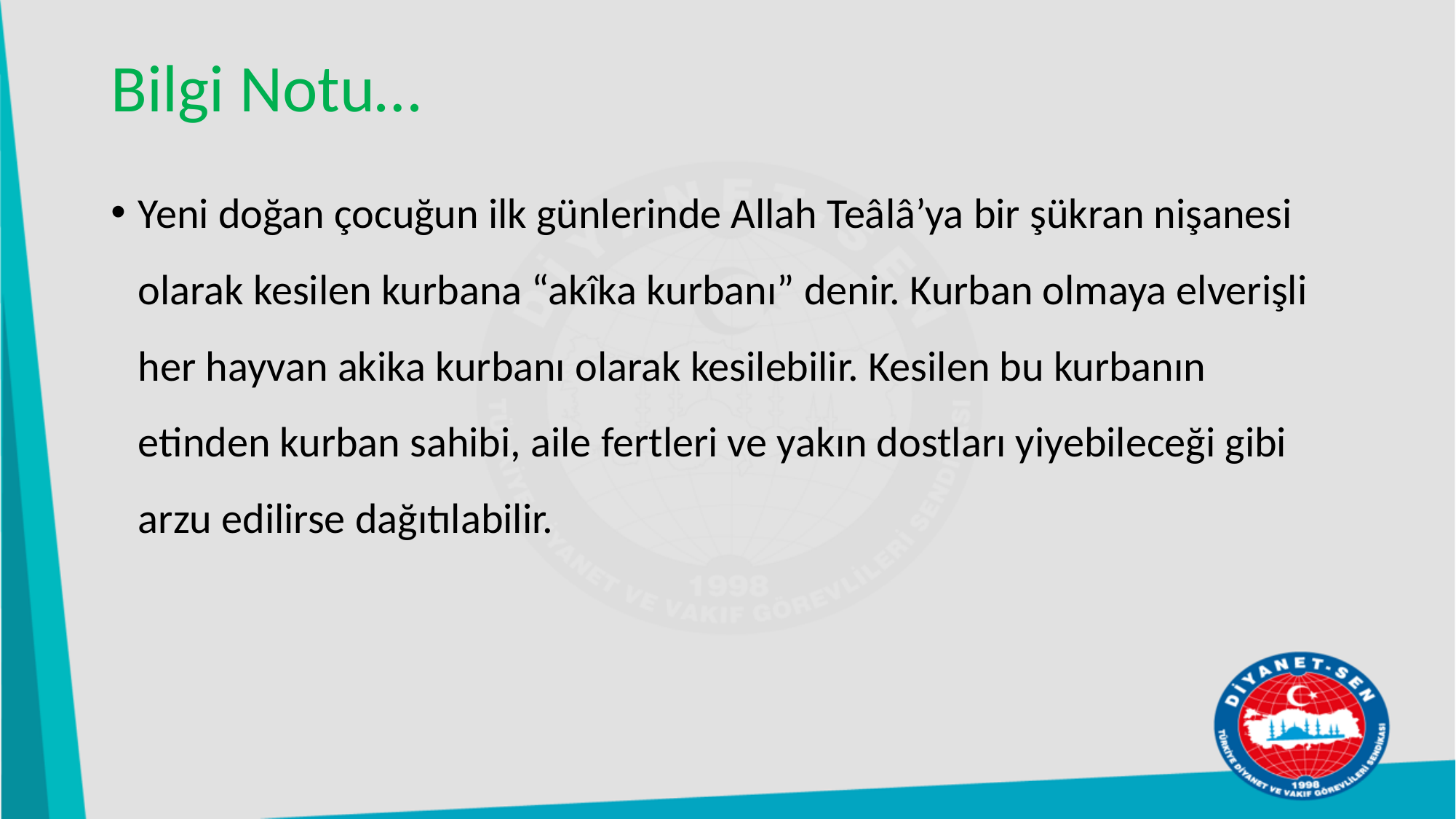

# Bilgi Notu…
Yeni doğan çocuğun ilk günlerinde Allah Teâlâ’ya bir şükran nişanesi olarak kesilen kurbana “akîka kurbanı” denir. Kurban olmaya elverişli her hayvan akika kurbanı olarak kesilebilir. Kesilen bu kurbanın etinden kurban sahibi, aile fertleri ve yakın dostları yiyebileceği gibi arzu edilirse dağıtılabilir.